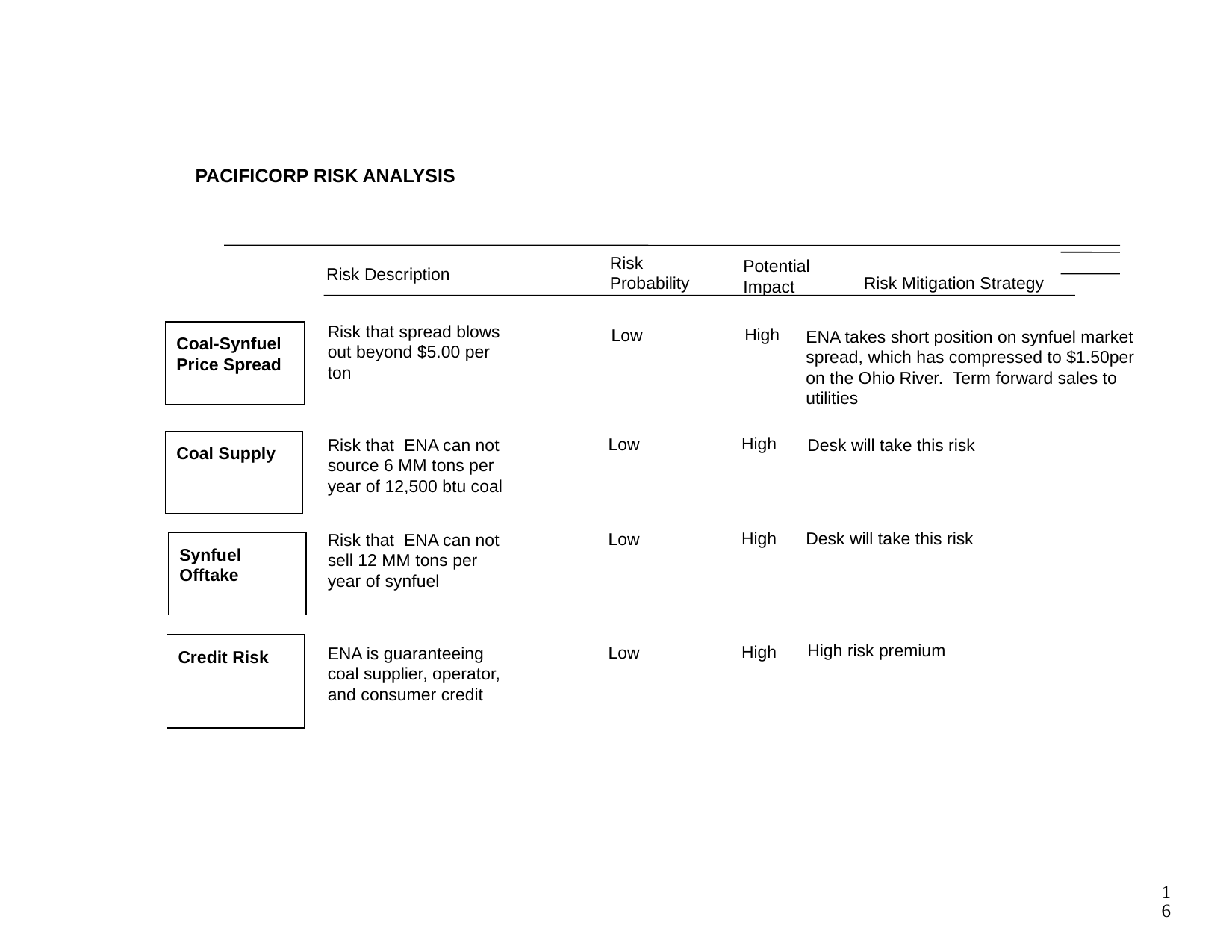

16
PACIFICORP RISK ANALYSIS
Risk Probability
Potential Impact
Risk Description
Risk Mitigation Strategy

Risk that spread blows out beyond $5.00 per ton
High
Low
ENA takes short position on synfuel market spread, which has compressed to $1.50per  on the Ohio River.  Term forward sales to utilities
Coal-Synfuel
Price Spread

High
Low
Risk that  ENA can not source 6 MM tons per year of 12,500 btu coal
Desk will take this risk
Coal Supply
High
Desk will take this risk
Low
Risk that  ENA can not sell 12 MM tons per year of synfuel
Synfuel Offtake
High risk premium
Credit Risk

High
Low
ENA is guaranteeing coal supplier, operator, and consumer credit